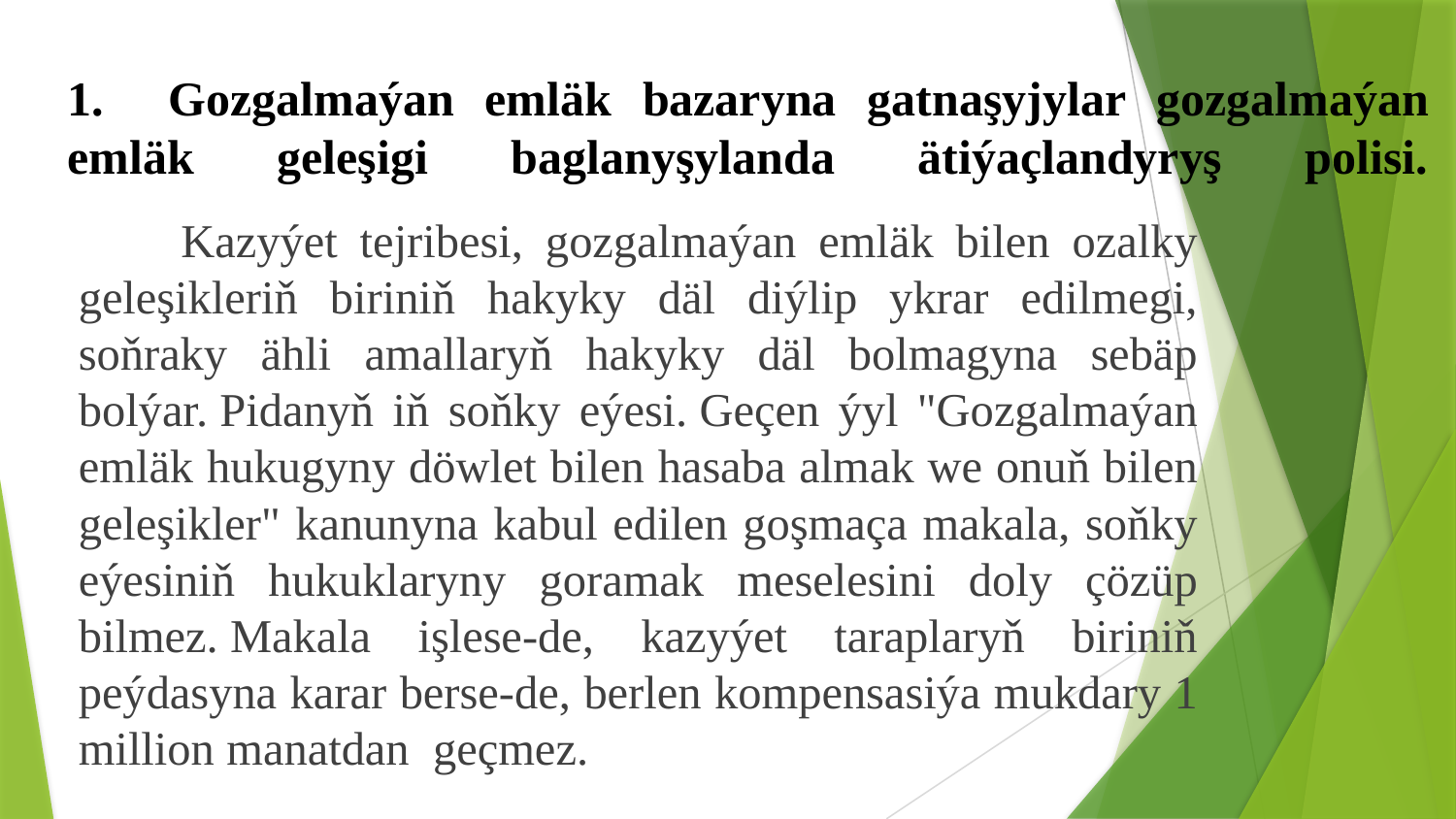

# 1.	Gozgalmaýan emläk bazaryna gatnaşyjylar gozgalmaýan emläk geleşigi baglanyşylanda ätiýaçlandyryş polisi.
     Kazyýet tejribesi, gozgalmaýan emläk bilen ozalky geleşikleriň biriniň hakyky däl diýlip ykrar edilmegi, soňraky ähli amallaryň hakyky däl bolmagyna sebäp bolýar. Pidanyň iň soňky eýesi. Geçen ýyl "Gozgalmaýan emläk hukugyny döwlet bilen hasaba almak we onuň bilen geleşikler" kanunyna kabul edilen goşmaça makala, soňky eýesiniň hukuklaryny goramak meselesini doly çözüp bilmez. Makala işlese-de, kazyýet taraplaryň biriniň peýdasyna karar berse-de, berlen kompensasiýa mukdary 1 million manatdan  geçmez.